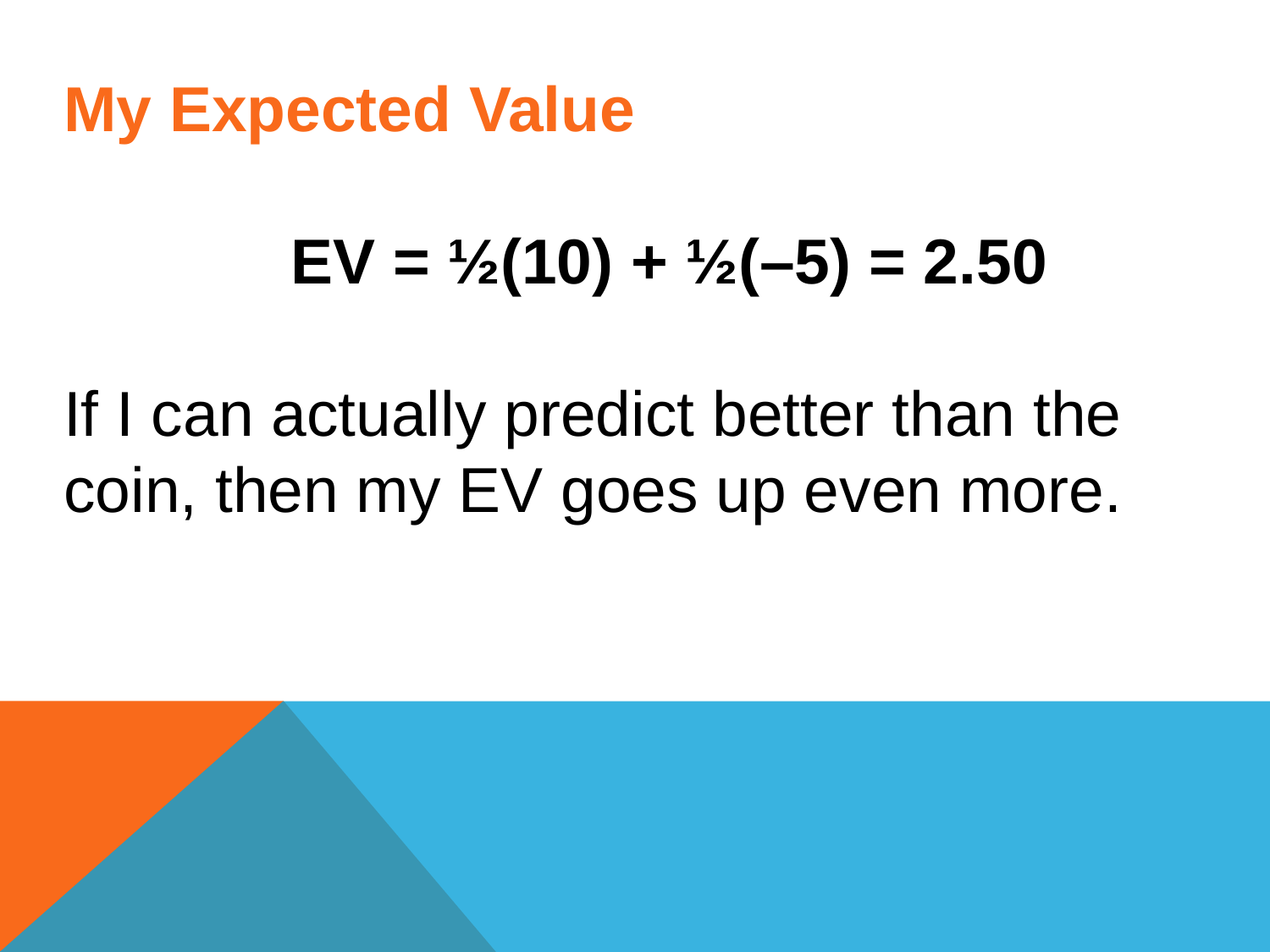

My Expected Value

 EV = ½(10) + ½(–5) = 2.50

If I can actually predict better than the coin, then my EV goes up even more.